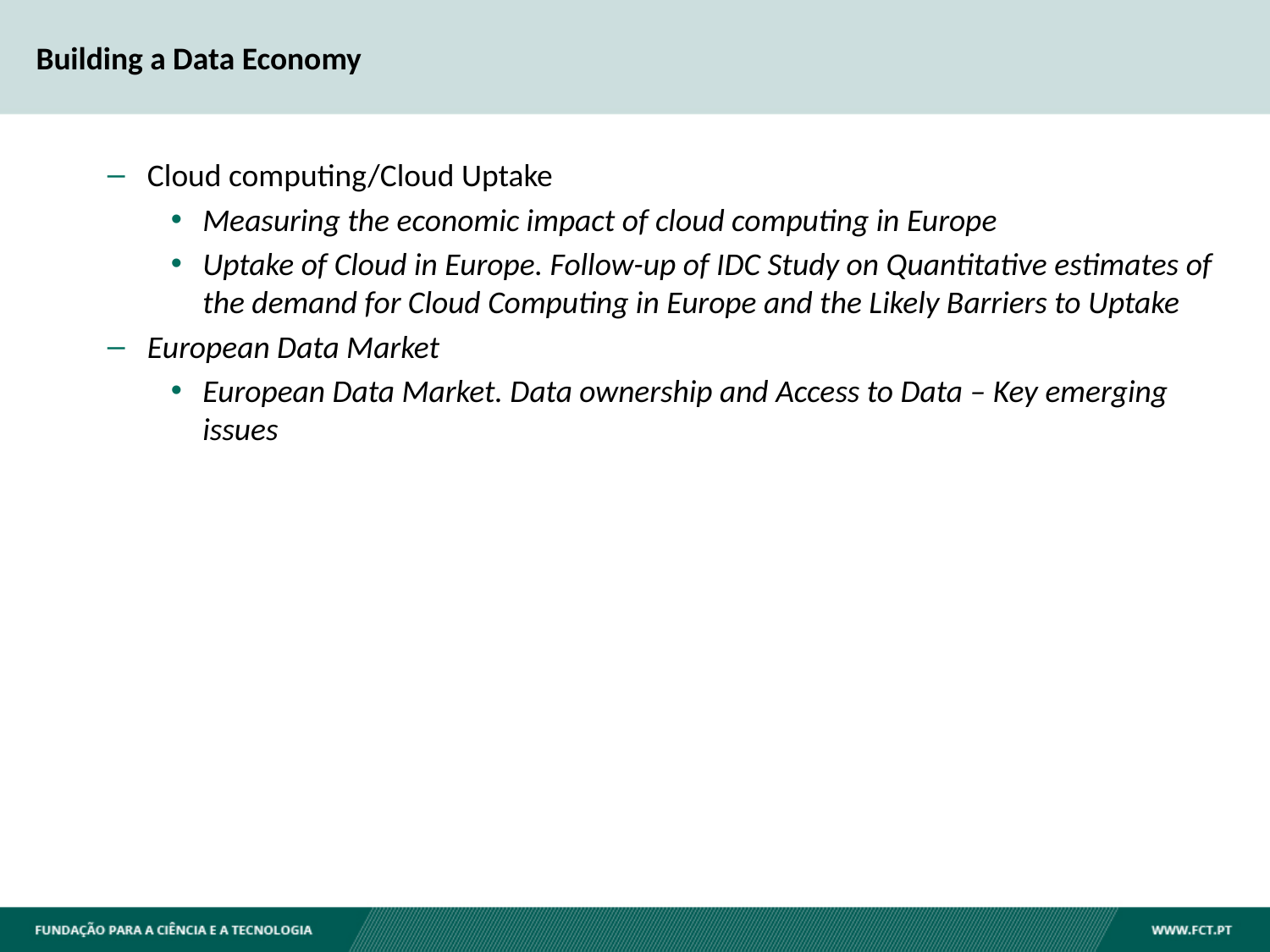

# Building a Data Economy
Cloud computing/Cloud Uptake
Measuring the economic impact of cloud computing in Europe
Uptake of Cloud in Europe. Follow-up of IDC Study on Quantitative estimates of the demand for Cloud Computing in Europe and the Likely Barriers to Uptake
European Data Market
European Data Market. Data ownership and Access to Data – Key emerging issues